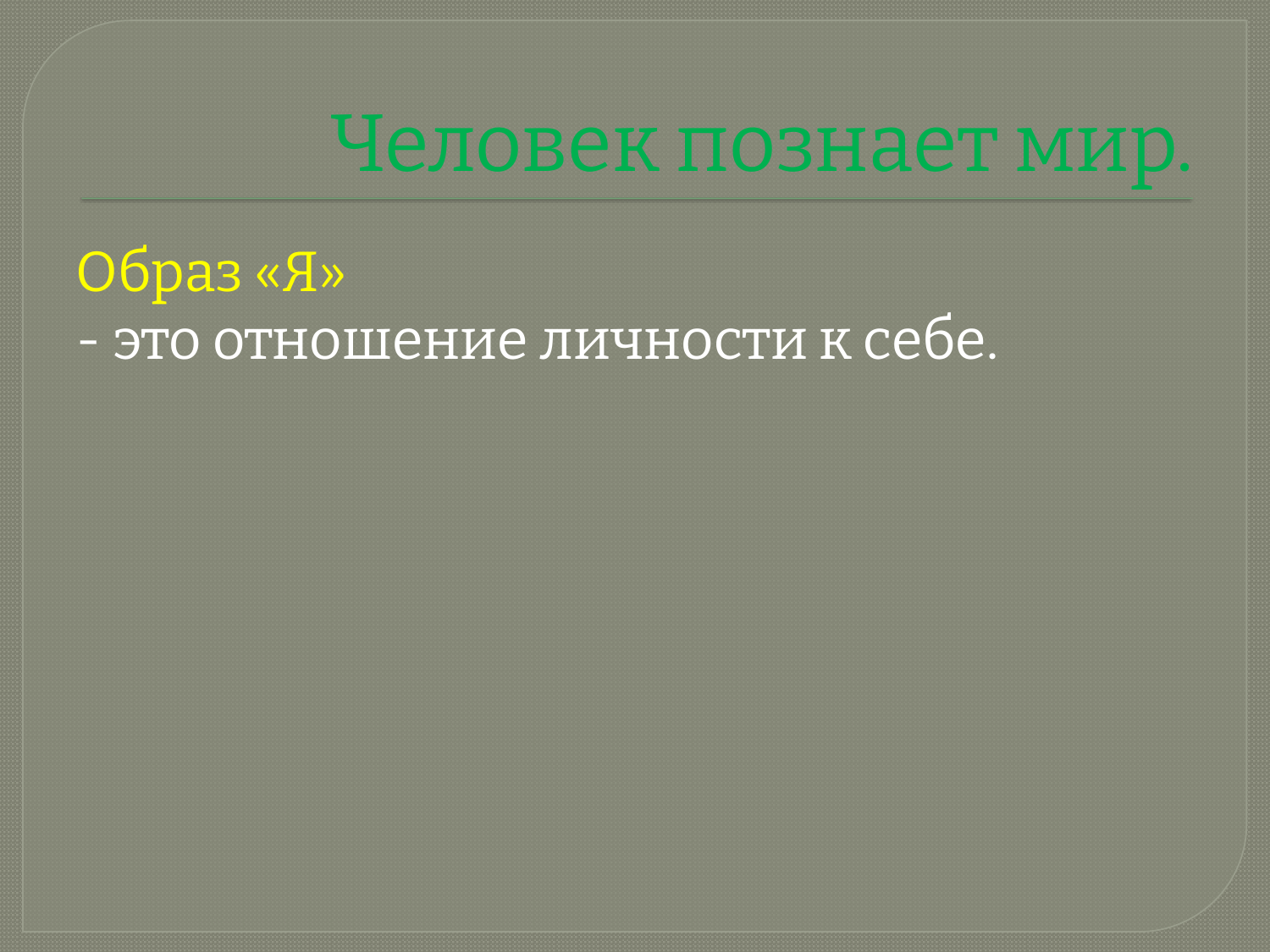

# Человек познает мир.
Образ «Я»
- это отношение личности к себе.